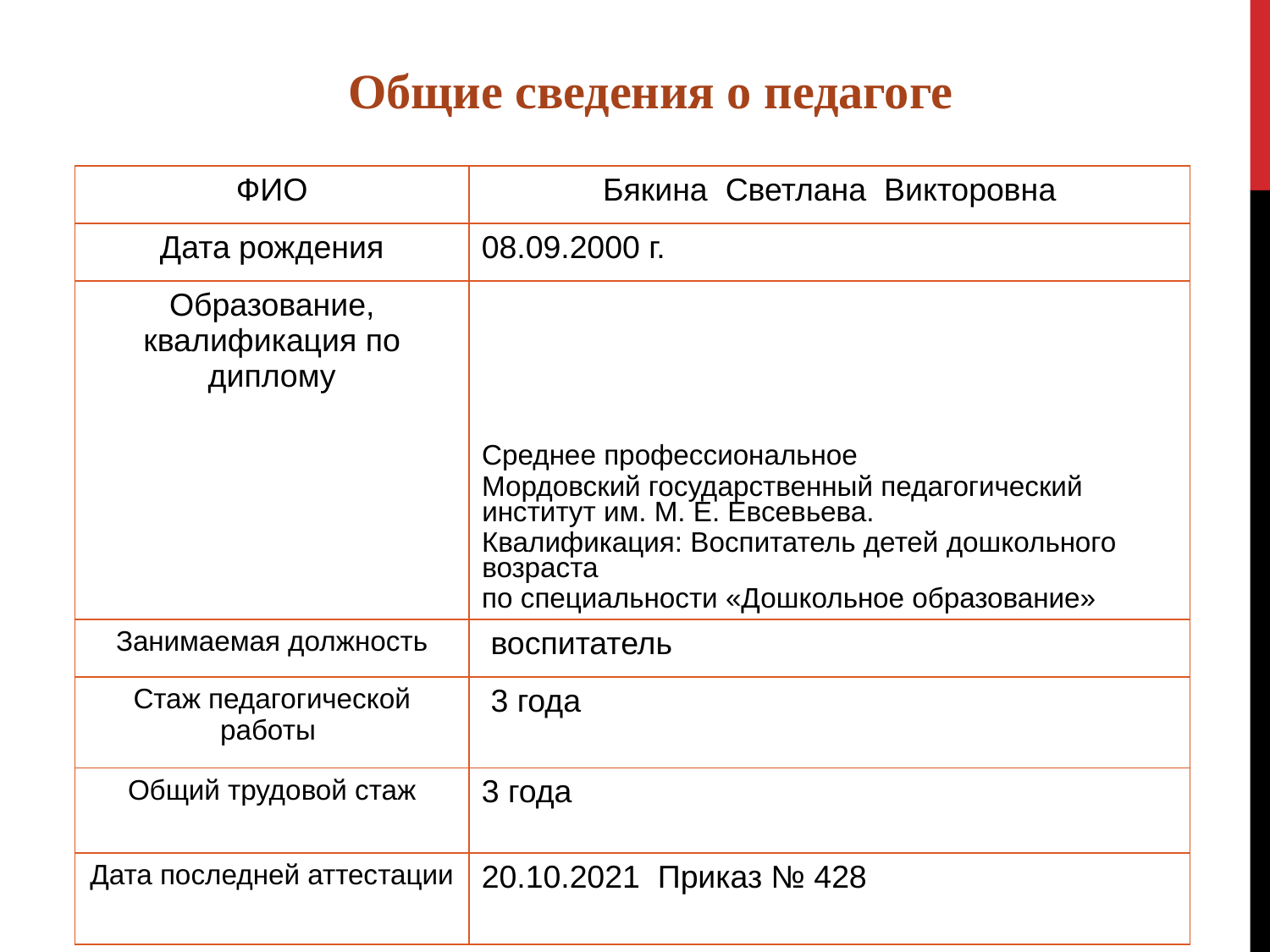

Общие сведения о педагоге
| ФИО | Бякина Светлана Викторовна |
| --- | --- |
| Дата рождения | 08.09.2000 г. |
| Образование, квалификация по диплому | Среднее профессиональное Мордовский государственный педагогический институт им. М. Е. Евсевьева. Квалификация: Воспитатель детей дошкольного возраста по специальности «Дошкольное образование» |
| Занимаемая должность | воспитатель |
| Стаж педагогической работы | 3 года |
| Общий трудовой стаж | 3 года |
| Дата последней аттестации | 20.10.2021 Приказ № 428 |